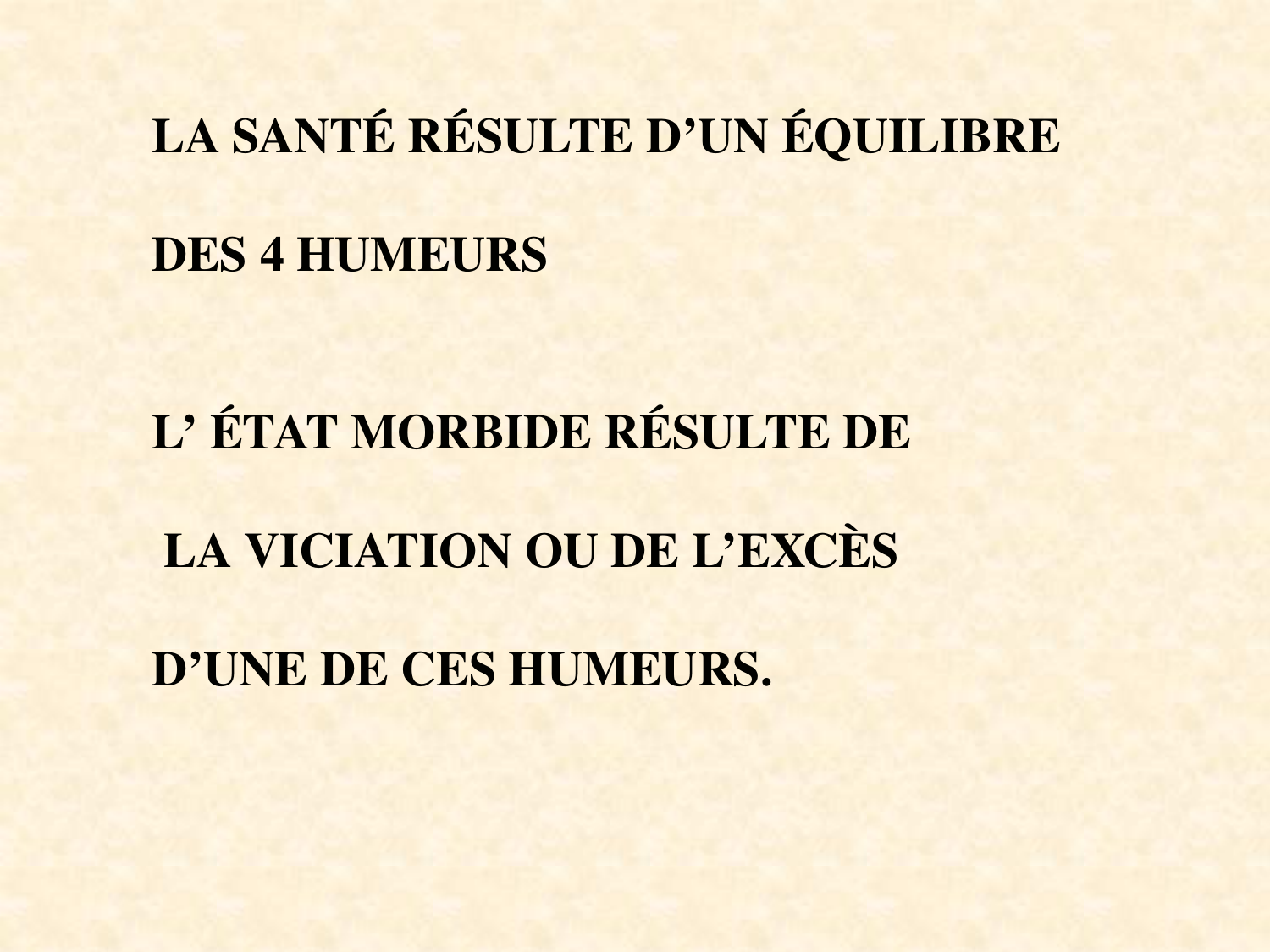

LA SANTÉ RÉSULTE D’UN ÉQUILIBRE

DES 4 HUMEURS

L’ ÉTAT MORBIDE RÉSULTE DE

 LA VICIATION OU DE L’EXCÈS

D’UNE DE CES HUMEURS.